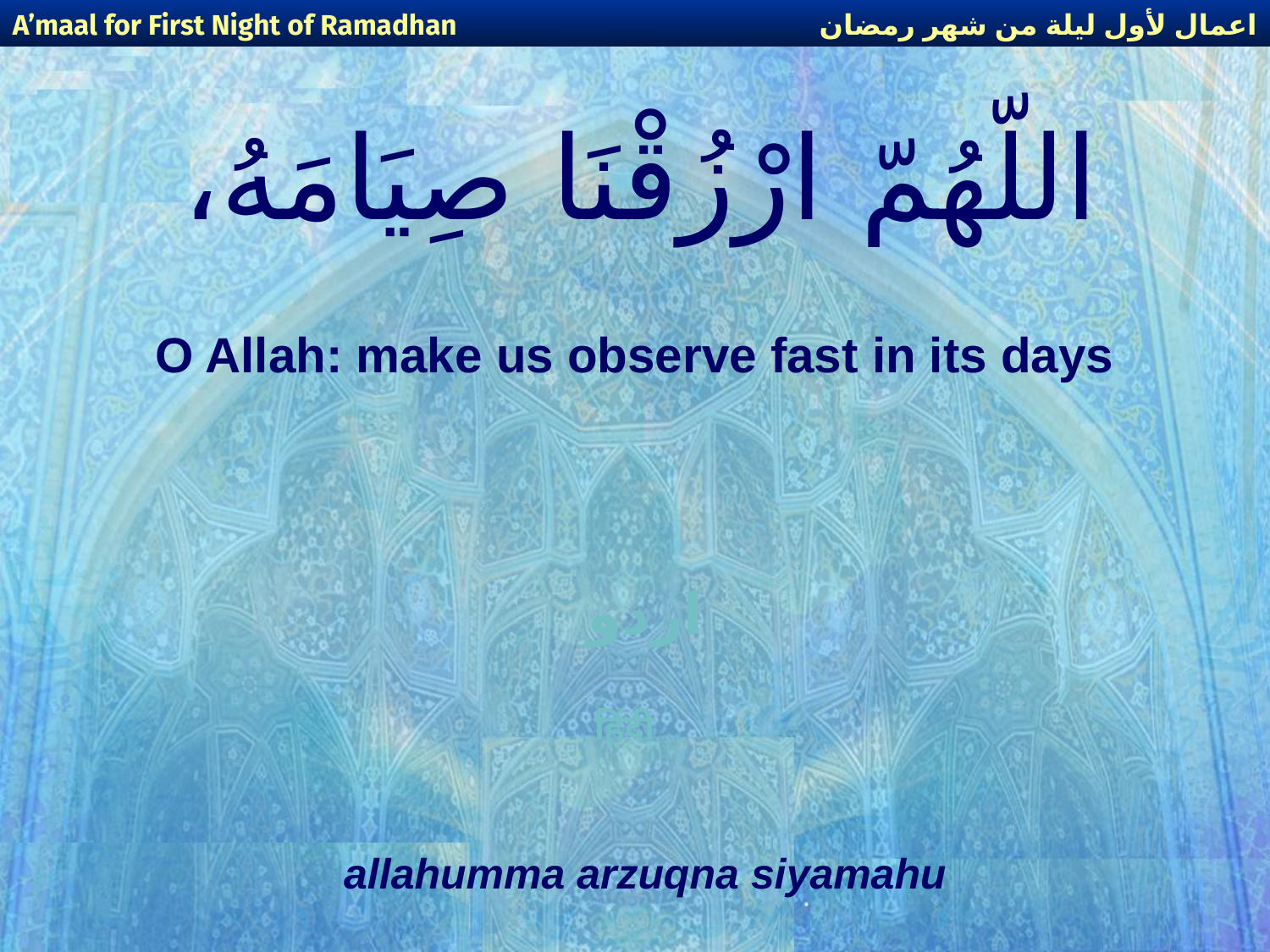

اعمال لأول ليلة من شهر رمضان
A’maal for First Night of Ramadhan
# اللّهُمّ ارْزُقْنَا صِيَامَهُ،
O Allah: make us observe fast in its days
اردو
हिंदी
allahumma arzuqna siyamahu